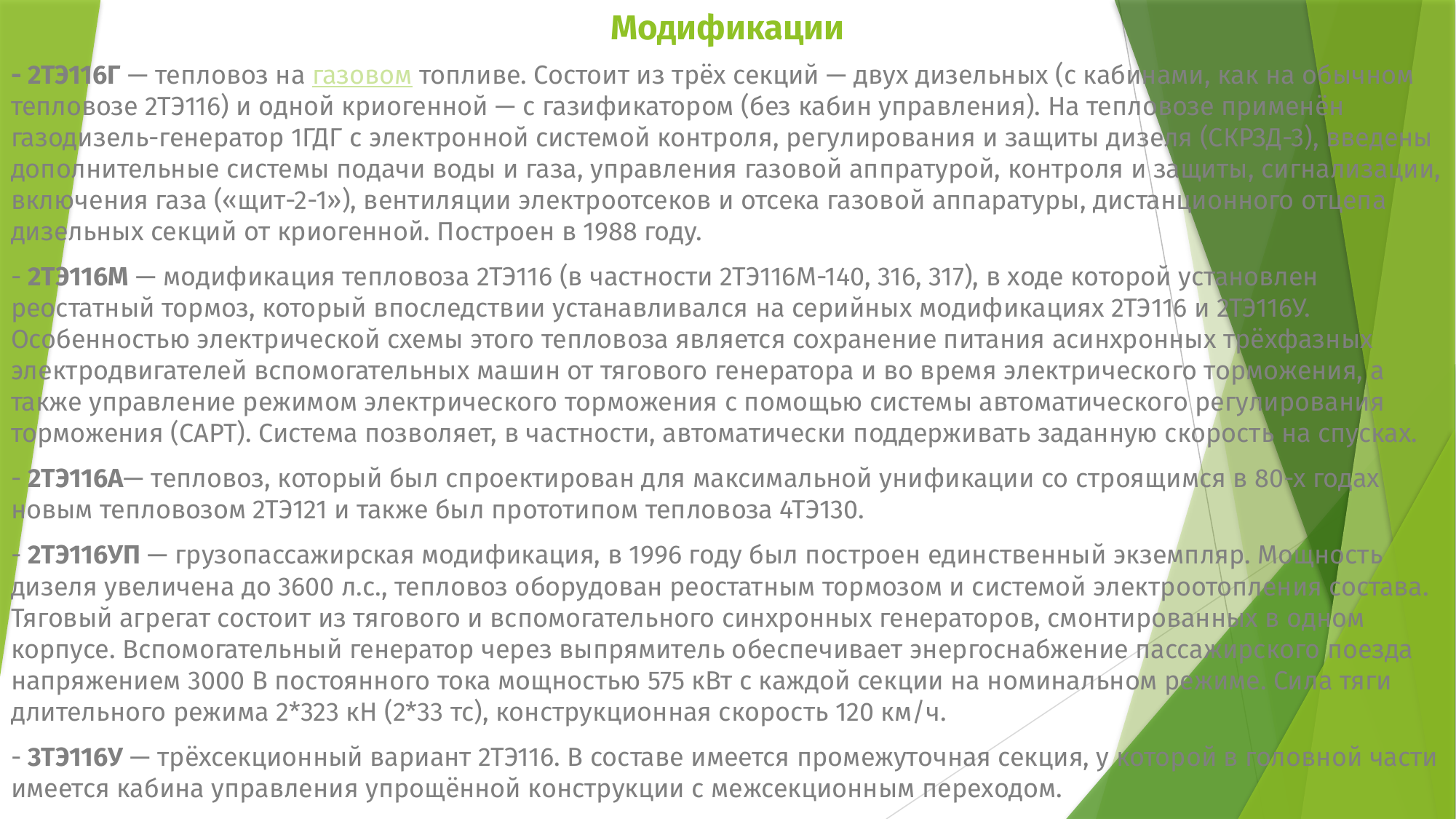

# Модификации
- 2ТЭ116Г — тепловоз на газовом топливе. Состоит из трёх секций — двух дизельных (с кабинами, как на обычном тепловозе 2ТЭ116) и одной криогенной — с газификатором (без кабин управления). На тепловозе применён газодизель-генератор 1ГДГ с электронной системой контроля, регулирования и защиты дизеля (СКРЗД-3), введены дополнительные системы подачи воды и газа, управления газовой аппратурой, контроля и защиты, сигнализации, включения газа («щит-2-1»), вентиляции электроотсеков и отсека газовой аппаратуры, дистанционного отцепа дизельных секций от криогенной. Построен в 1988 году.
- 2ТЭ116М — модификация тепловоза 2ТЭ116 (в частности 2ТЭ116М-140, 316, 317), в ходе которой установлен реостатный тормоз, который впоследствии устанавливался на серийных модификациях 2ТЭ116 и 2ТЭ116У. Особенностью электрической схемы этого тепловоза является сохранение питания асинхронных трёхфазных электродвигателей вспомогательных машин от тягового генератора и во время электрического торможения, а также управление режимом электрического торможения с помощью системы автоматического регулирования торможения (САРТ). Система позволяет, в частности, автоматически поддерживать заданную скорость на спусках.
- 2ТЭ116А— тепловоз, который был спроектирован для максимальной унификации со строящимся в 80-х годах новым тепловозом 2ТЭ121 и также был прототипом тепловоза 4ТЭ130.
- 2ТЭ116УП — грузопассажирская модификация, в 1996 году был построен единственный экземпляр. Мощность дизеля увеличена до 3600 л.с., тепловоз оборудован реостатным тормозом и системой электроотопления состава. Тяговый агрегат состоит из тягового и вспомогательного синхронных генераторов, смонтированных в одном корпусе. Вспомогательный генератор через выпрямитель обеспечивает энергоснабжение пассажирского поезда напряжением 3000 В постоянного тока мощностью 575 кВт с каждой секции на номинальном режиме. Сила тяги длительного режима 2*323 кН (2*33 тс), конструкционная скорость 120 км/ч.
- 3ТЭ116У — трёхсекционный вариант 2ТЭ116. В составе имеется промежуточная секция, у которой в головной части имеется кабина управления упрощённой конструкции с межсекционным переходом.